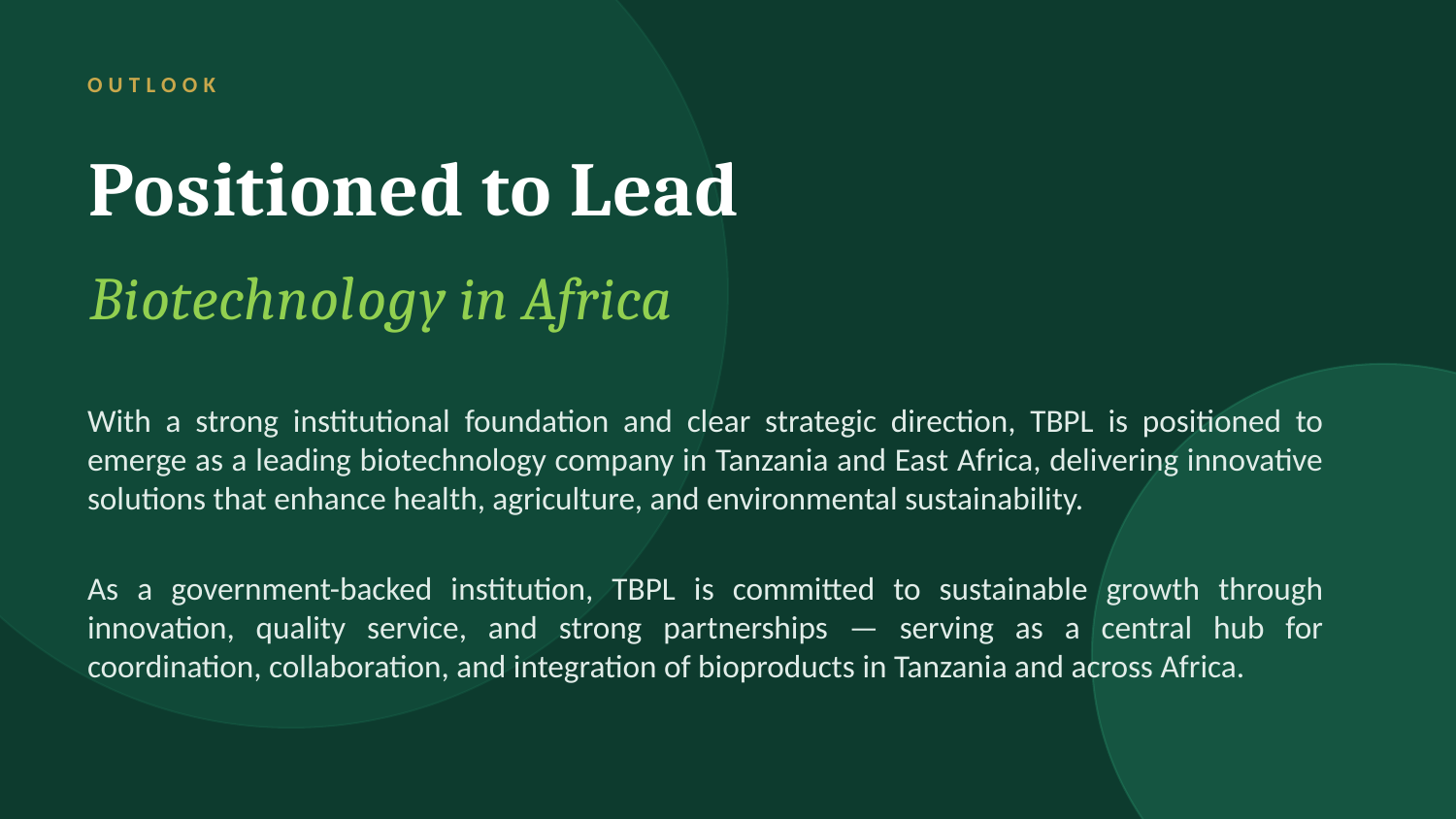

OUTLOOK
Positioned to Lead
Biotechnology in Africa

With a strong institutional foundation and clear strategic direction, TBPL is positioned to emerge as a leading biotechnology company in Tanzania and East Africa, delivering innovative solutions that enhance health, agriculture, and environmental sustainability.
As a government-backed institution, TBPL is committed to sustainable growth through innovation, quality service, and strong partnerships — serving as a central hub for coordination, collaboration, and integration of bioproducts in Tanzania and across Africa.